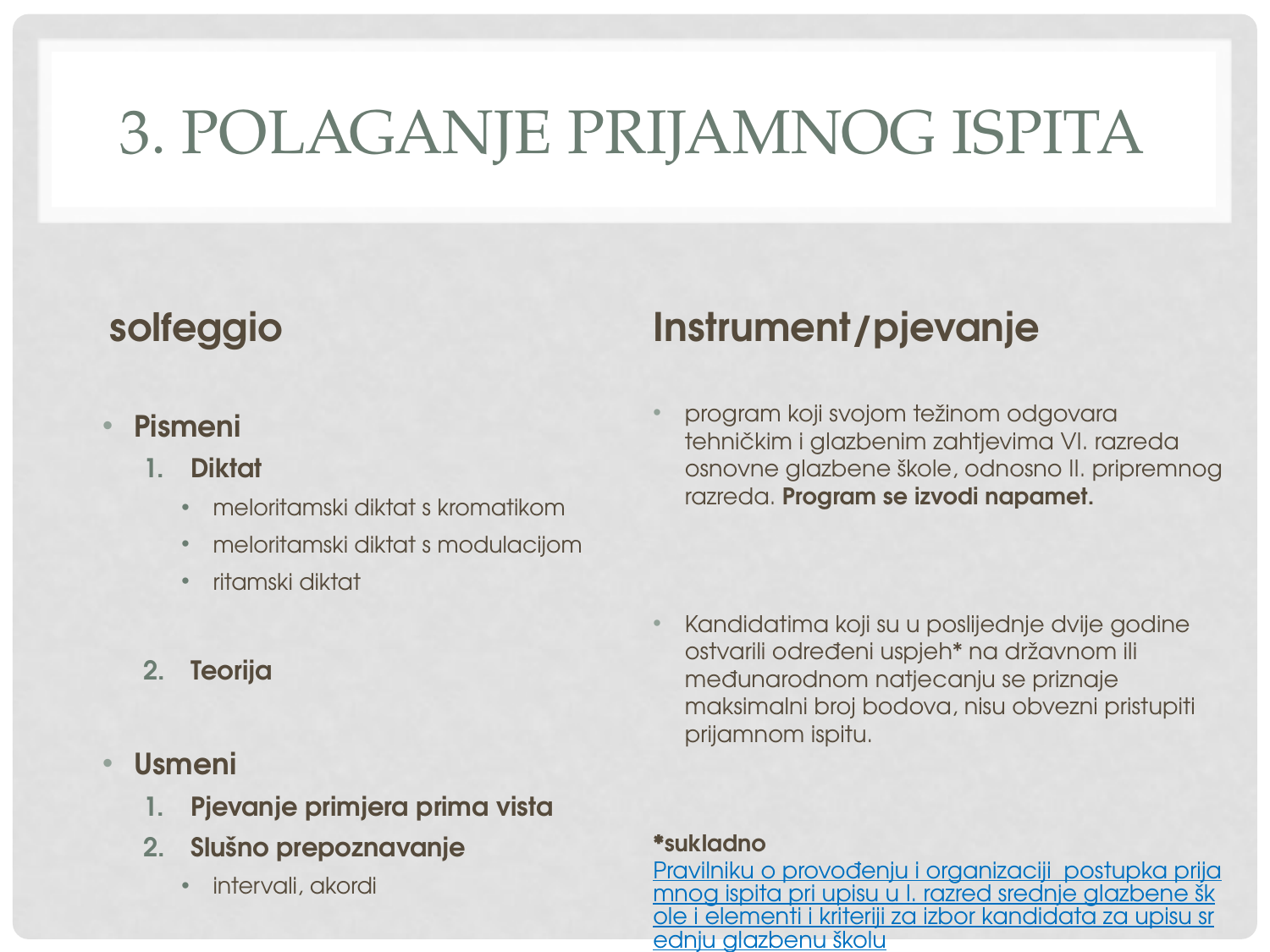

# 3. Polaganje prijamnog ispita
 solfeggio
Pismeni
Diktat
meloritamski diktat s kromatikom
meloritamski diktat s modulacijom
ritamski diktat

Teorija

Usmeni
Pjevanje primjera prima vista
Slušno prepoznavanje
intervali, akordi
Instrument/pjevanje
program koji svojom težinom odgovara tehničkim i glazbenim zahtjevima VI. razreda osnovne glazbene škole, odnosno II. pripremnog razreda. Program se izvodi napamet.

Kandidatima koji su u poslijednje dvije godine ostvarili određeni uspjeh* na državnom ili međunarodnom natjecanju se priznaje maksimalni broj bodova, nisu obvezni pristupiti prijamnom ispitu.

*sukladno Pravilniku o provođenju i organizaciji  postupka prijamnog ispita pri upisu u I. razred srednje glazbene škole i elementi i kriteriji za izbor kandidata za upisu srednju glazbenu školu